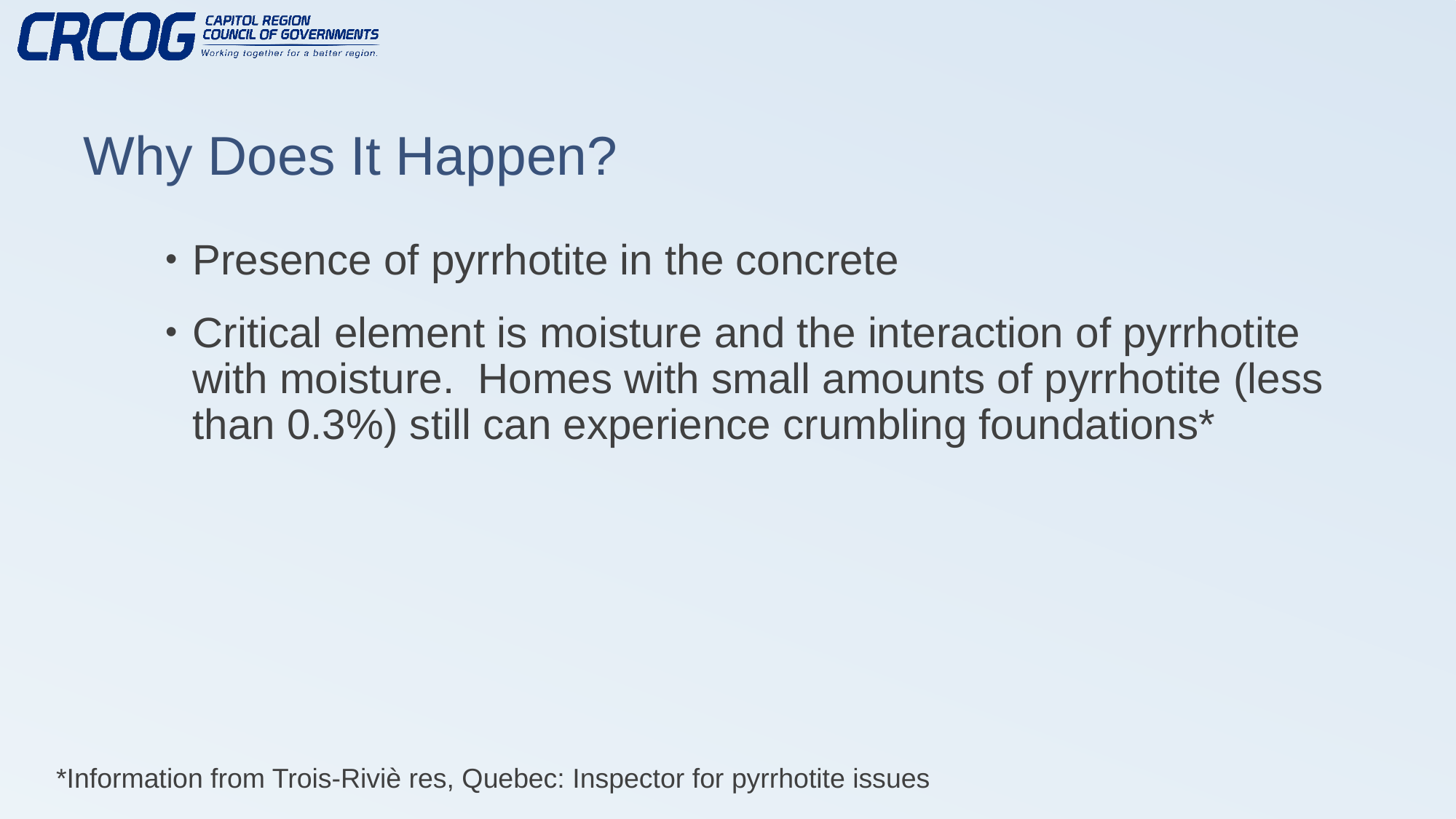

# Why Does It Happen?
Presence of pyrrhotite in the concrete
Critical element is moisture and the interaction of pyrrhotite with moisture.  Homes with small amounts of pyrrhotite (less than 0.3%) still can experience crumbling foundations*

*Information from Trois-Riviè res, Quebec: Inspector for pyrrhotite issues